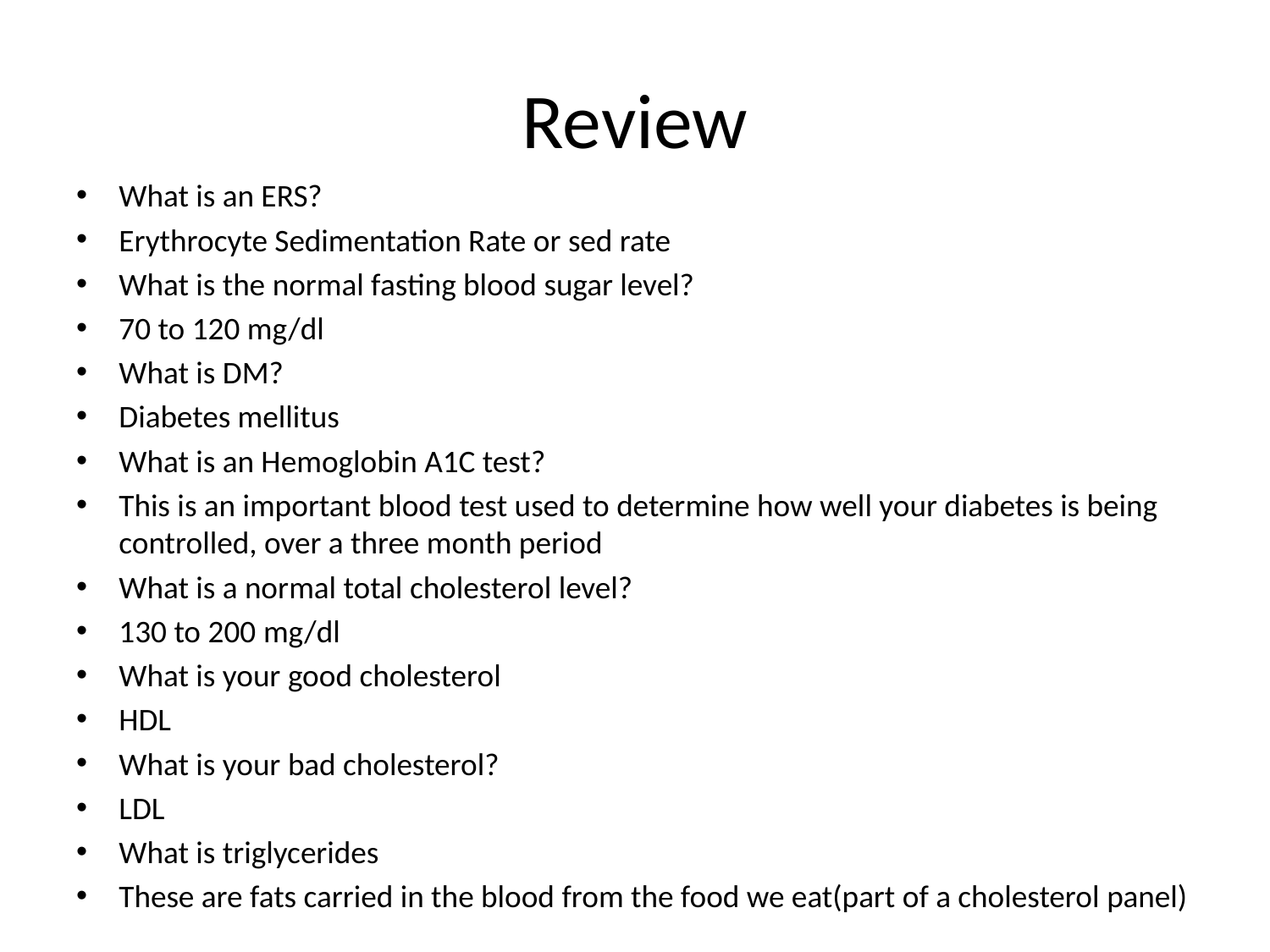

# Review
What is an ERS?
Erythrocyte Sedimentation Rate or sed rate
What is the normal fasting blood sugar level?
70 to 120 mg/dl
What is DM?
Diabetes mellitus
What is an Hemoglobin A1C test?
This is an important blood test used to determine how well your diabetes is being controlled, over a three month period
What is a normal total cholesterol level?
130 to 200 mg/dl
What is your good cholesterol
HDL
What is your bad cholesterol?
LDL
What is triglycerides
These are fats carried in the blood from the food we eat(part of a cholesterol panel)